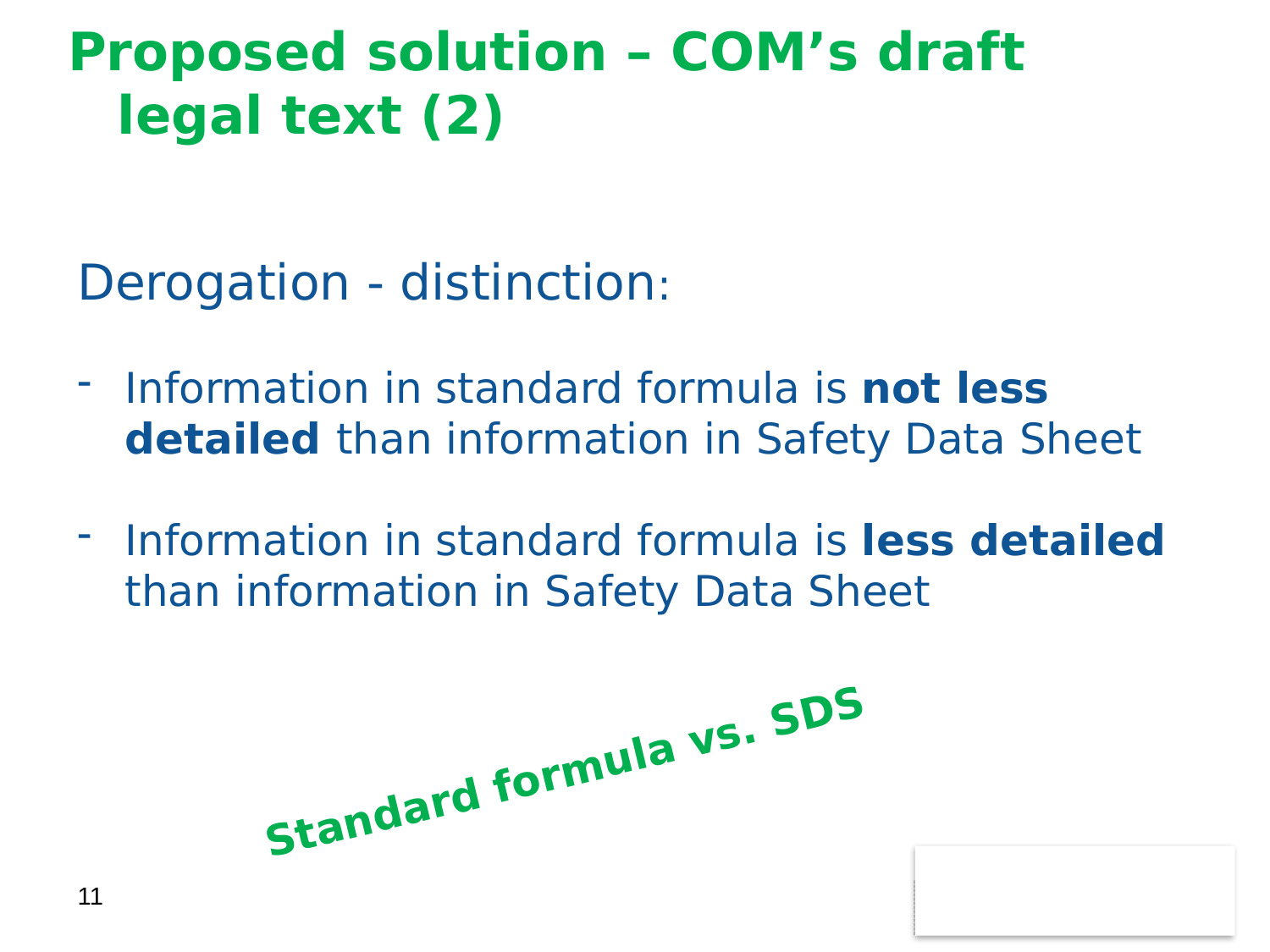

# Proposed solution – COM’s draft legal text (2)
Derogation - distinction:

Information in standard formula is not less detailed than information in Safety Data Sheet

Information in standard formula is less detailed than information in Safety Data Sheet

Standard formula vs. SDS

11